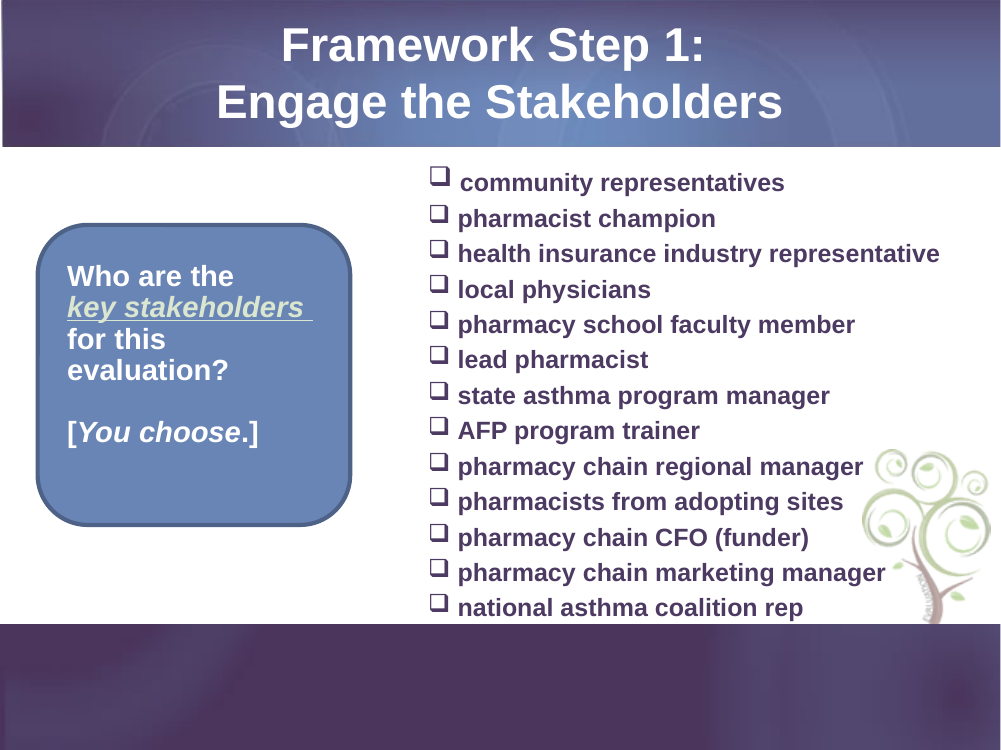

# Framework Step 1: Engage the Stakeholders
 community representatives
 pharmacist champion
 health insurance industry representative
 local physicians
 pharmacy school faculty member
 lead pharmacist
 state asthma program manager
 AFP program trainer
 pharmacy chain regional manager
 pharmacists from adopting sites
 pharmacy chain CFO (funder)
 pharmacy chain marketing manager
 national asthma coalition rep

Who are the
key stakeholders
for this evaluation?

[You choose.]